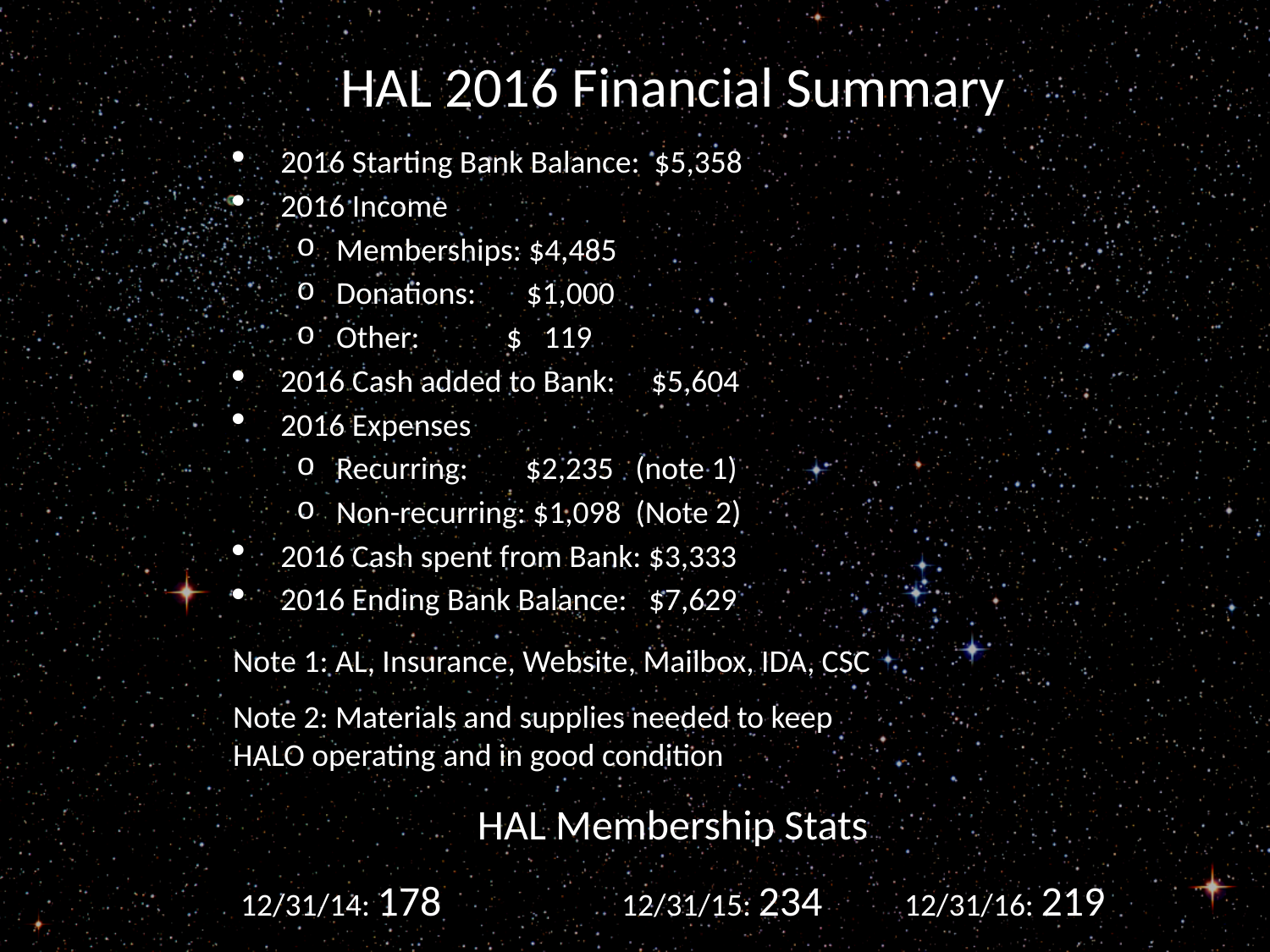

HAL 2016 Financial Summary
2016 Starting Bank Balance:  $5,358
2016 Income
Memberships: $4,485
Donations:       $1,000
Other:	      $   119
2016 Cash added to Bank:     $5,604
2016 Expenses
Recurring:        $2,235   (note 1)
Non-recurring: $1,098  (Note 2)
2016 Cash spent from Bank: $3,333
2016 Ending Bank Balance:   $7,629
Note 1: AL, Insurance, Website, Mailbox, IDA, CSC
Note 2: Materials and supplies needed to keep
HALO operating and in good condition
HAL Membership Stats
12/31/14: 178 		12/31/15: 234	    12/31/16: 219